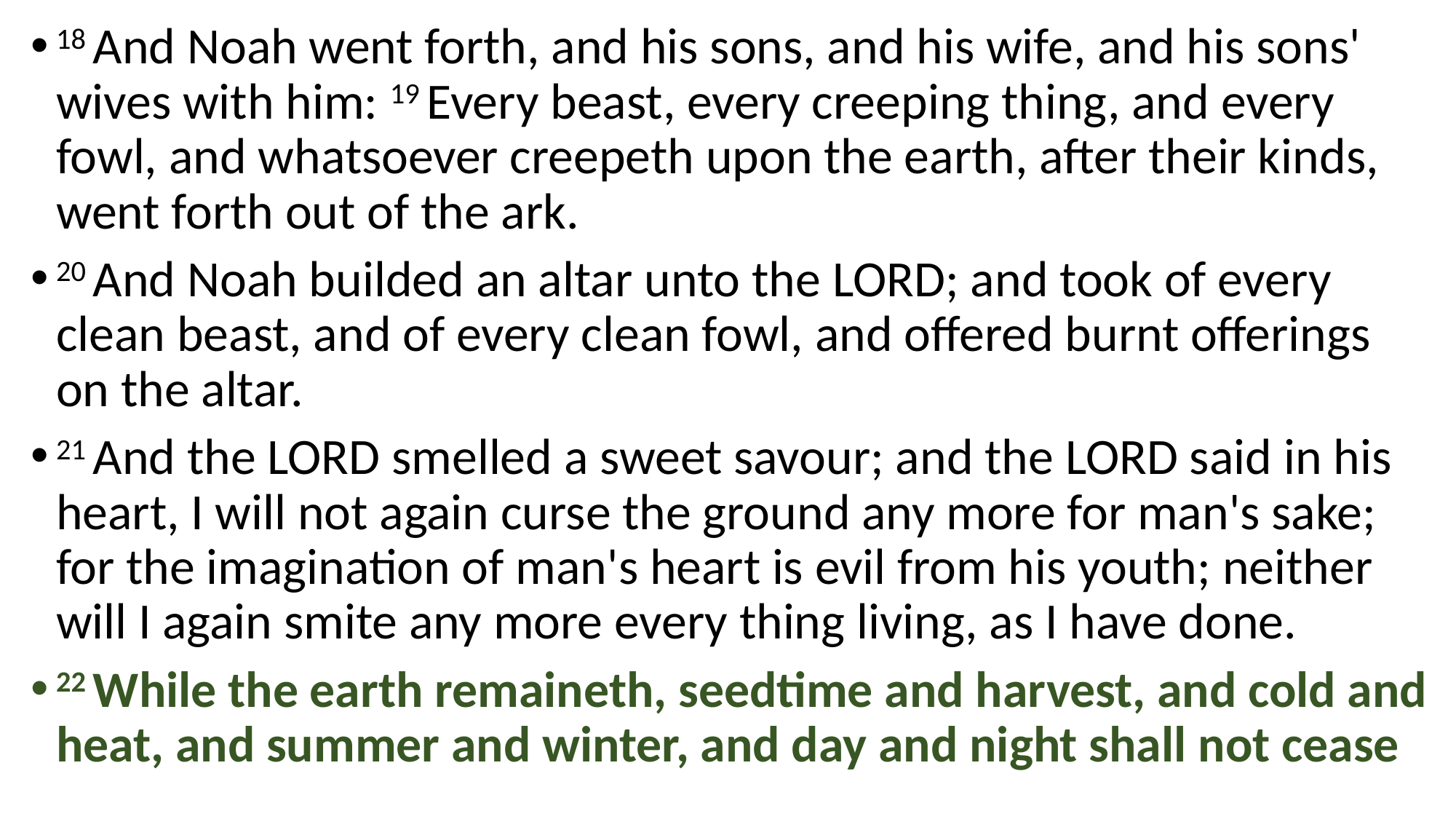

18 And Noah went forth, and his sons, and his wife, and his sons' wives with him: 19 Every beast, every creeping thing, and every fowl, and whatsoever creepeth upon the earth, after their kinds, went forth out of the ark.
20 And Noah builded an altar unto the Lord; and took of every clean beast, and of every clean fowl, and offered burnt offerings on the altar.
21 And the Lord smelled a sweet savour; and the Lord said in his heart, I will not again curse the ground any more for man's sake; for the imagination of man's heart is evil from his youth; neither will I again smite any more every thing living, as I have done.
22 While the earth remaineth, seedtime and harvest, and cold and heat, and summer and winter, and day and night shall not cease